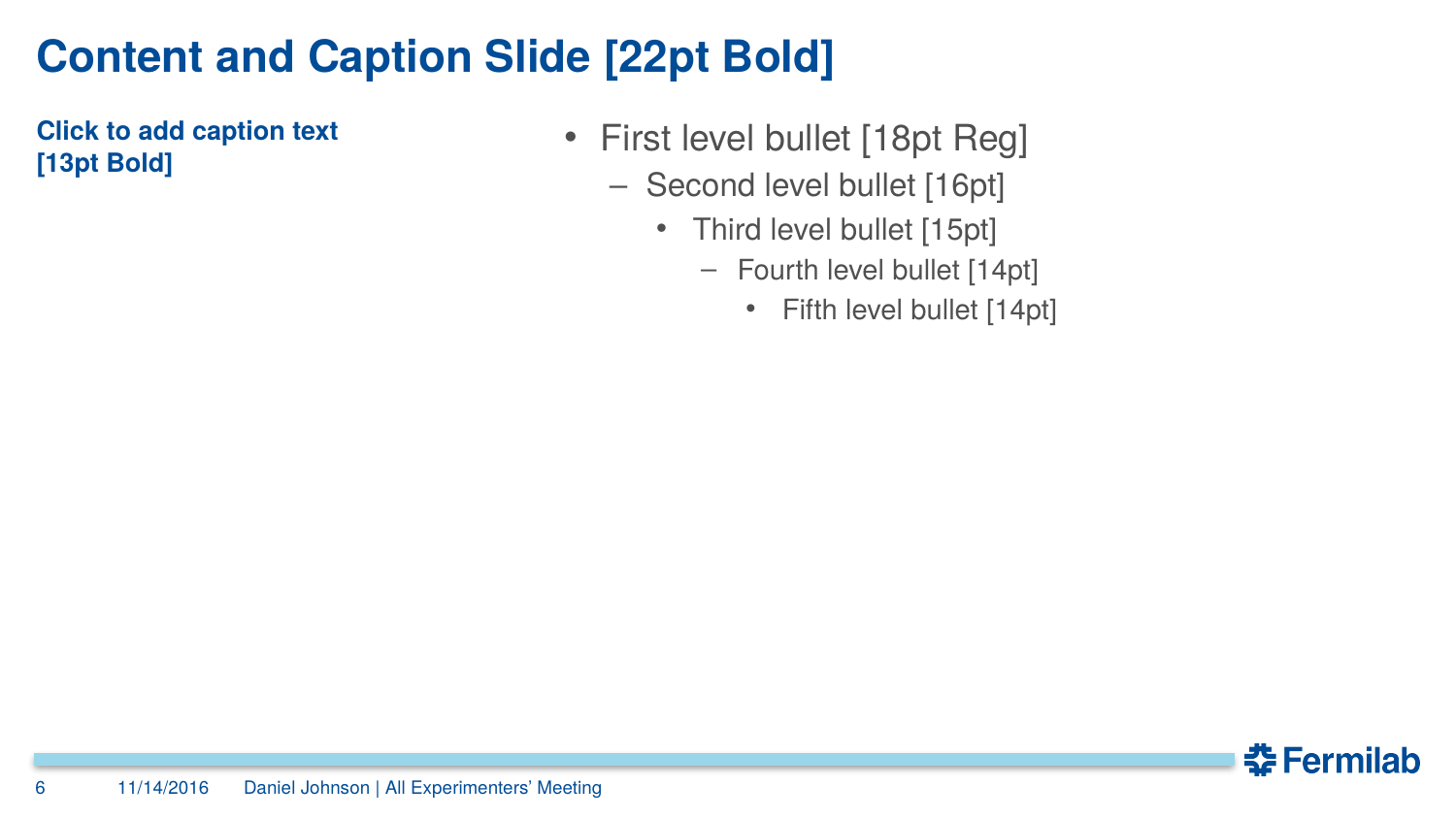

# Content and Caption Slide [22pt Bold]
Click to add caption text
[13pt Bold]
First level bullet [18pt Reg]
Second level bullet [16pt]
Third level bullet [15pt]
Fourth level bullet [14pt]
Fifth level bullet [14pt]

6
11/14/2016
Daniel Johnson | All Experimenters’ Meeting